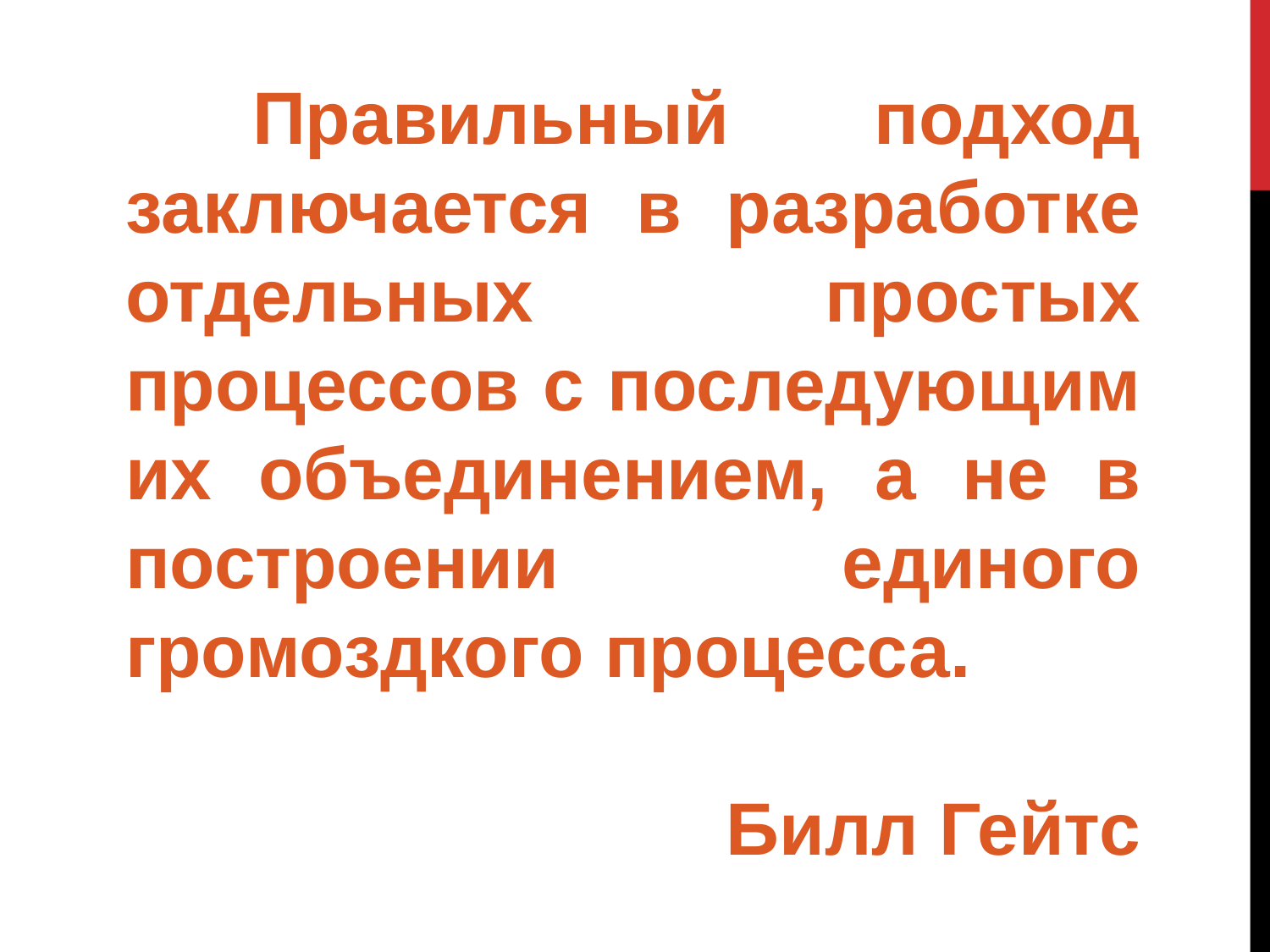

Правильный подход заключается в разработке отдельных простых процессов с последующим их объединением, а не в построении единого громоздкого процесса.

Билл Гейтс